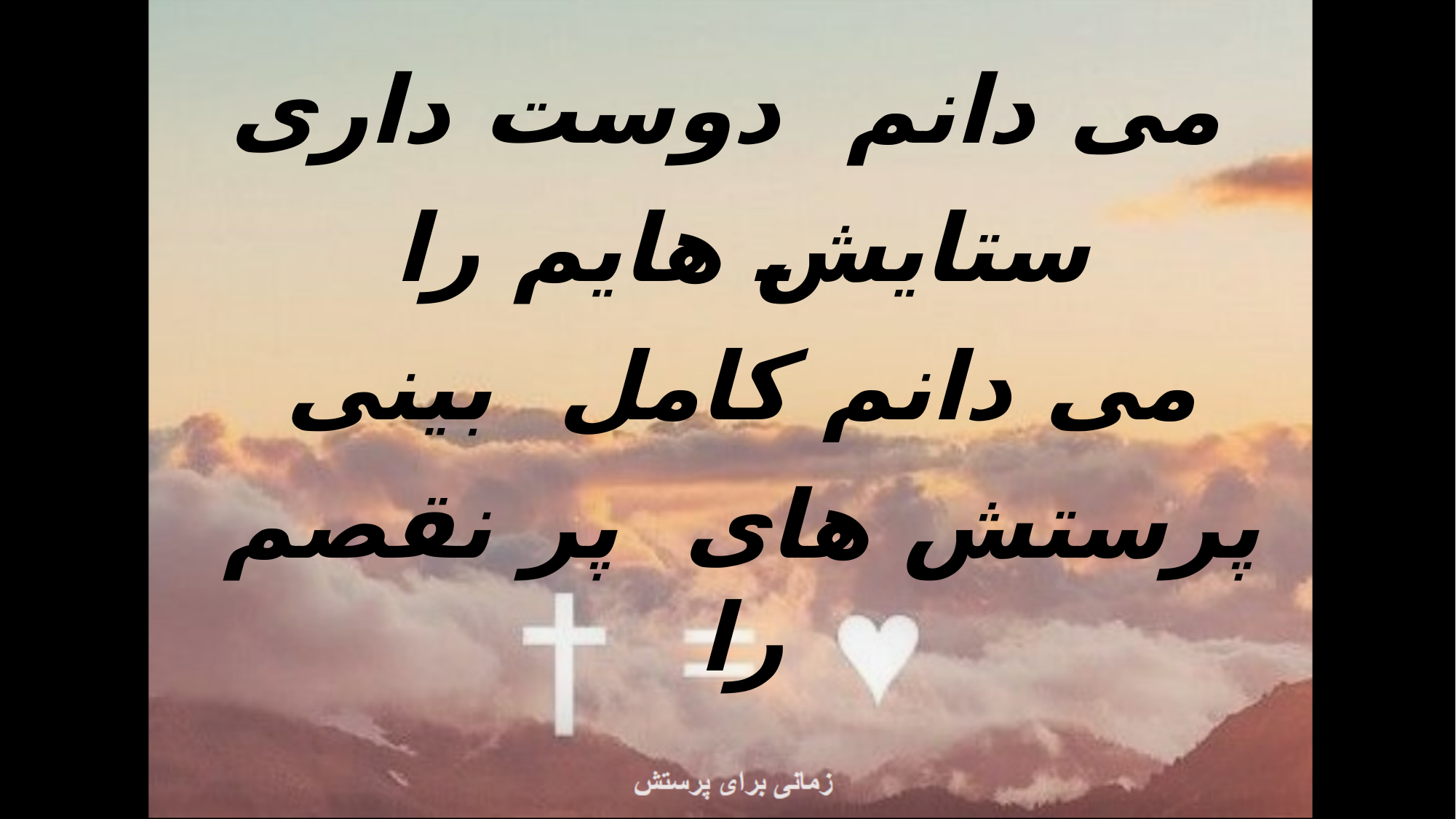

می دانم  دوست داری

ستایش هایم را

می دانم کامل  بینی

پرستش های  پر نقصم  را